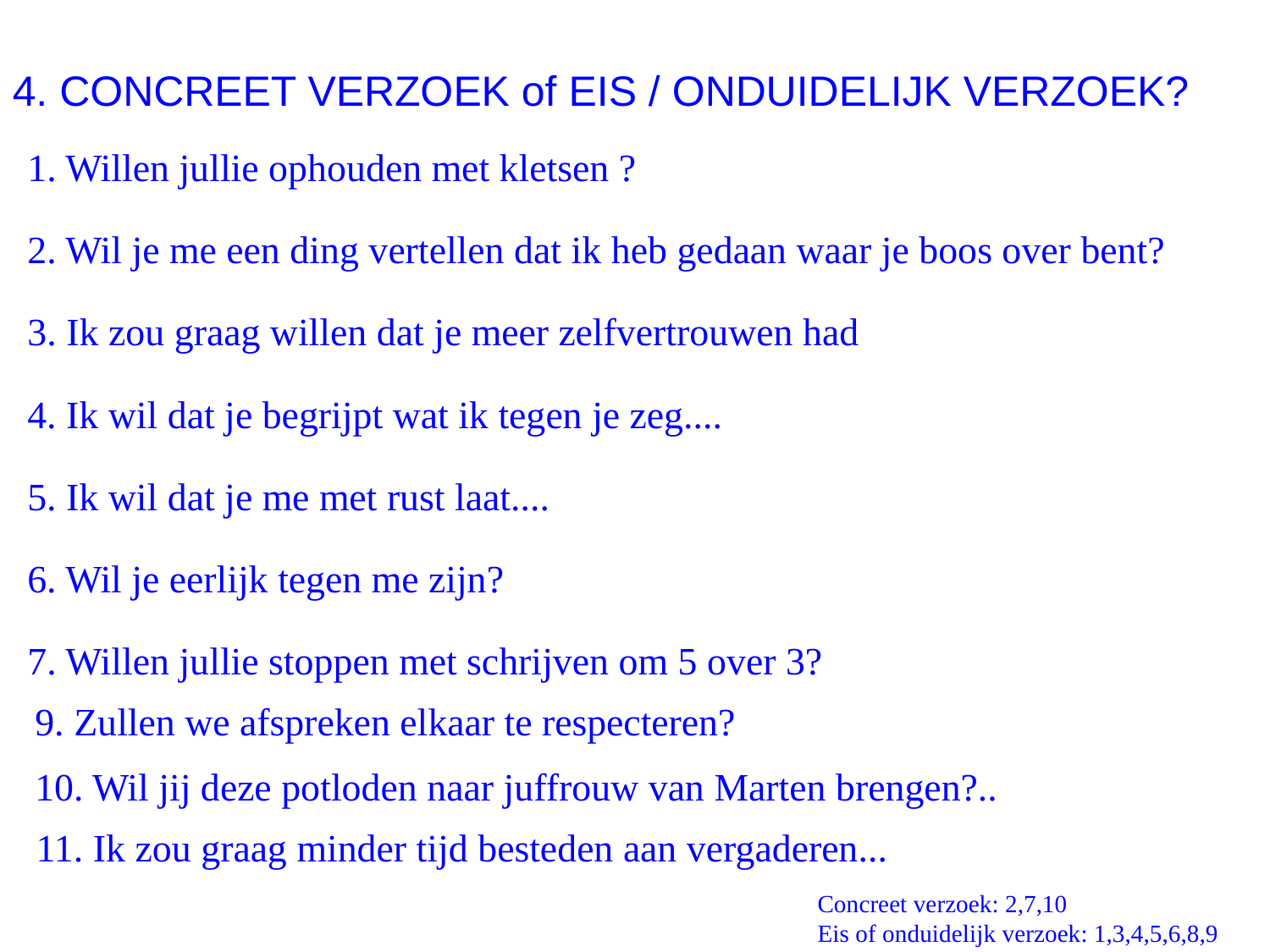

4. CONCREET VERZOEK of EIS / ONDUIDELIJK VERZOEK?
1. Willen jullie ophouden met kletsen ?
2. Wil je me een ding vertellen dat ik heb gedaan waar je boos over bent?
3. Ik zou graag willen dat je meer zelfvertrouwen had
4. Ik wil dat je begrijpt wat ik tegen je zeg....
5. Ik wil dat je me met rust laat....
6. Wil je eerlijk tegen me zijn?
7. Willen jullie stoppen met schrijven om 5 over 3?
9. Zullen we afspreken elkaar te respecteren?
10. Wil jij deze potloden naar juffrouw van Marten brengen?..
11. Ik zou graag minder tijd besteden aan vergaderen...
Concreet verzoek: 2,7,10
Eis of onduidelijk verzoek: 1,3,4,5,6,8,9